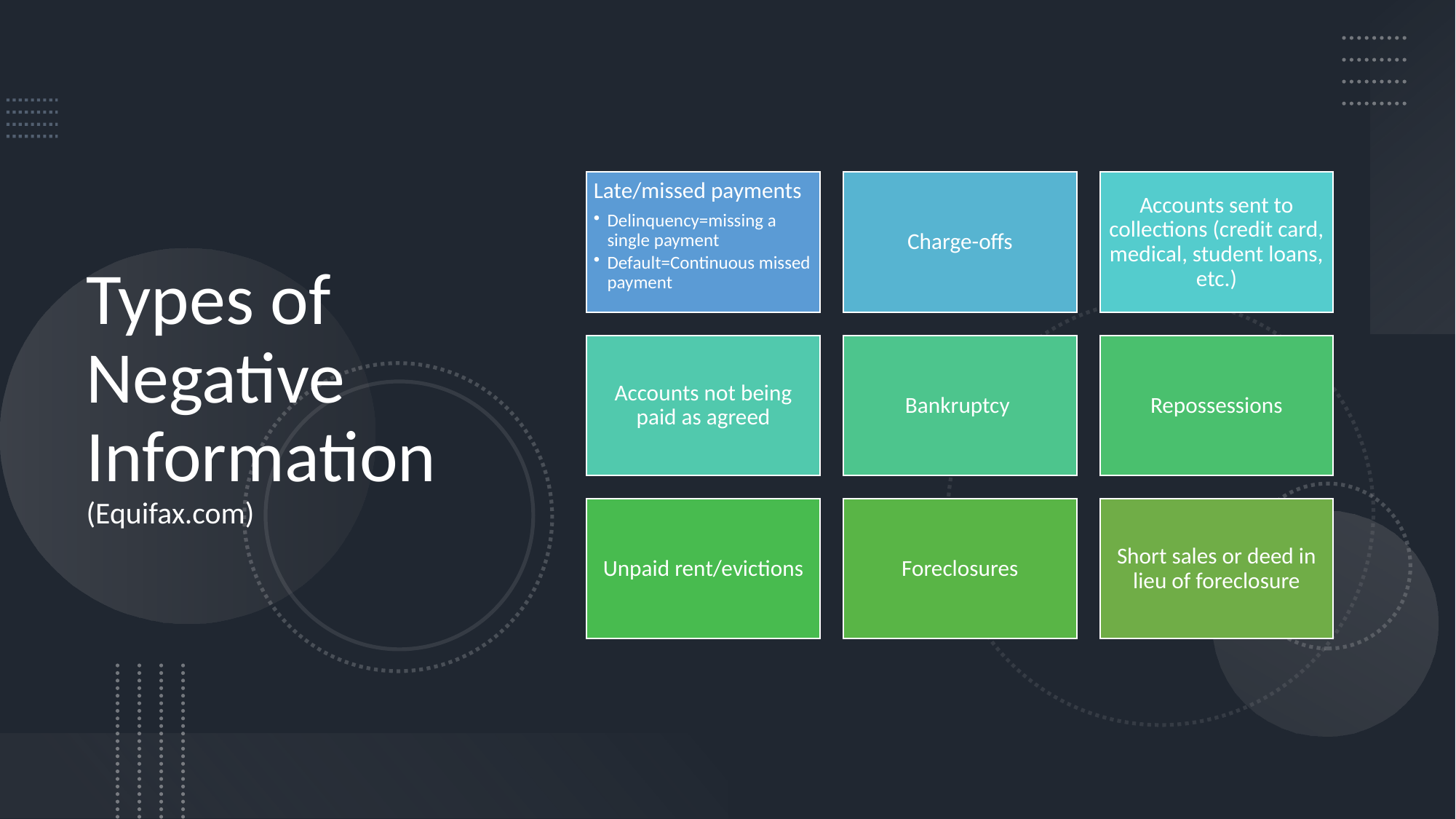

# Types of Negative Information (Equifax.com)
Late/missed payments
Delinquency=missing a single payment
Default=Continuous missed payment
Charge-offs
Accounts sent to collections (credit card, medical, student loans, etc.)
Accounts not being paid as agreed
Bankruptcy
Repossessions
Unpaid rent/evictions
Foreclosures
Short sales or deed in lieu of foreclosure